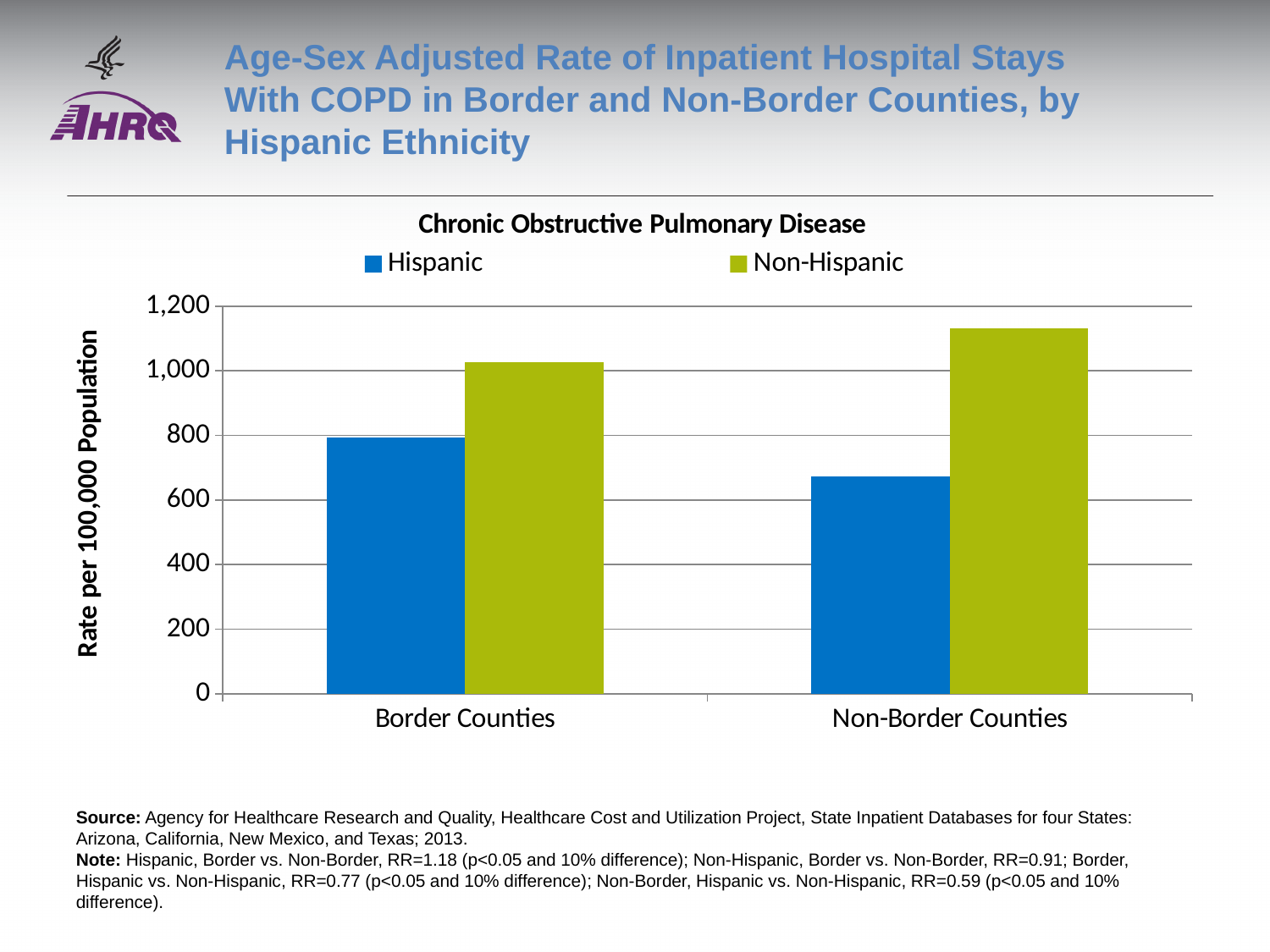

# Age-Sex Adjusted Rate of Inpatient Hospital Stays With COPD in Border and Non-Border Counties, by Hispanic Ethnicity

### Chart: Chronic Obstructive Pulmonary Disease

| Category | Hispanic | Non-Hispanic |
|---|---|---|
| Border Counties | 793.0 | 1027.0 |
| Non-Border Counties | 672.0 | 1132.0 |
Source: Agency for Healthcare Research and Quality, Healthcare Cost and Utilization Project, State Inpatient Databases for four States: Arizona, California, New Mexico, and Texas; 2013.
Note: Hispanic, Border vs. Non-Border, RR=1.18 (p<0.05 and 10% difference); Non-Hispanic, Border vs. Non-Border, RR=0.91; Border, Hispanic vs. Non-Hispanic, RR=0.77 (p<0.05 and 10% difference); Non-Border, Hispanic vs. Non-Hispanic, RR=0.59 (p<0.05 and 10% difference).